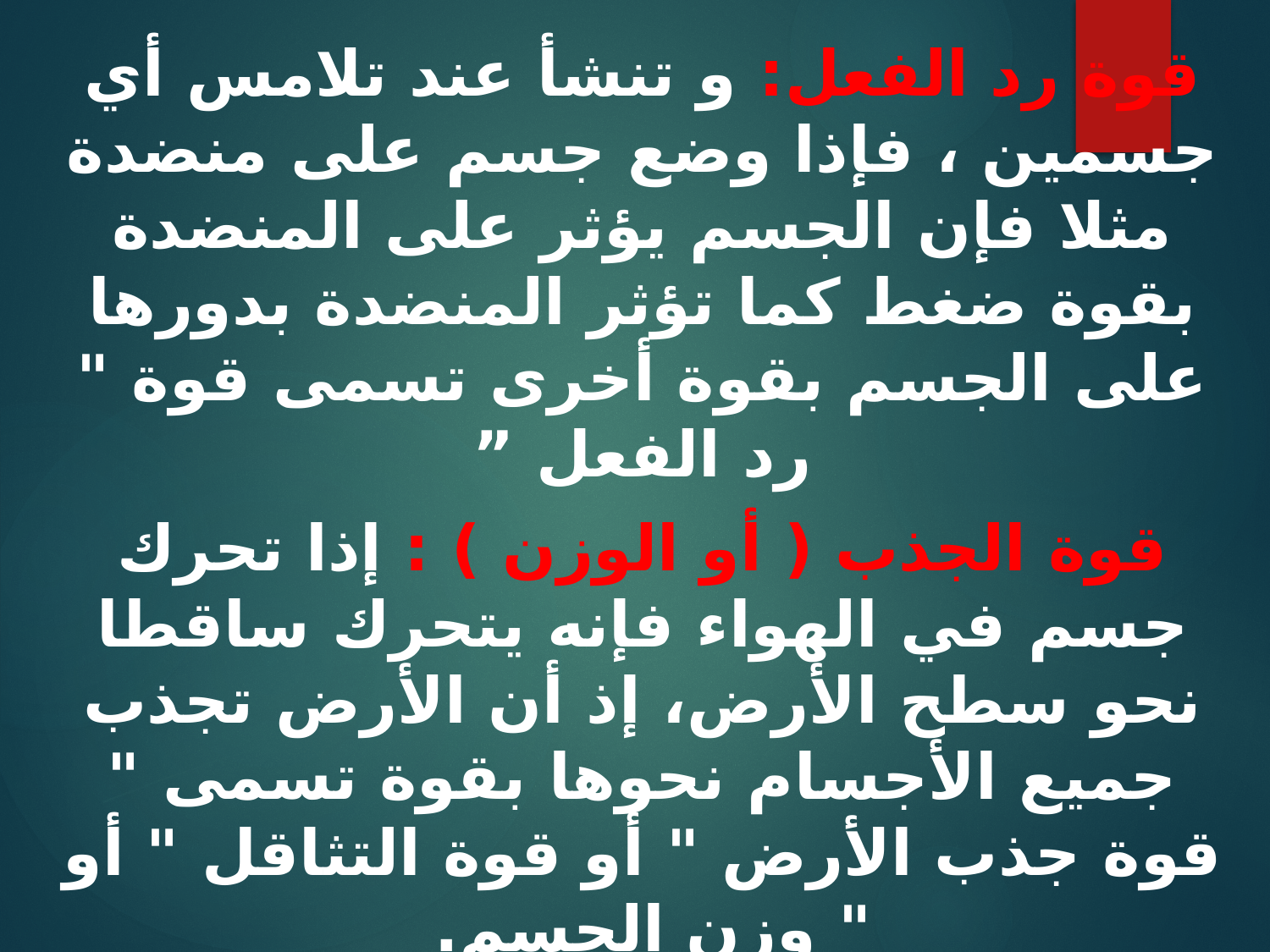

قوة رد الفعل: و تنشأ عند تلامس أي جسمين ، فإذا وضع جسم على منضدة مثلا فإن الجسم يؤثر على المنضدة بقوة ضغط كما تؤثر المنضدة بدورها على الجسم بقوة أخرى تسمى قوة " رد الفعل ”
قوة الجذب ( أو الوزن ) : إذا تحرك جسم في الهواء فإنه يتحرك ساقطا نحو سطح الأرض، إذ أن الأرض تجذب جميع الأجسام نحوها بقوة تسمى " قوة جذب الأرض " أو قوة التثاقل " أو " وزن الجسم.
- ويجب الإشارة هنا إلى أننا سوف نتطرق فقط في هذا الجانب إلى المفاهيم الأساسية الخاصة بالقوة العضلية باعتبارها السبب الرئيسي لمختلف الحركات الرياضية في الميدان الرياضي ،والتي لايمكن التطرق لها بالتفصيل إلا من خلال وحدات خاصة لكل نوع منها.